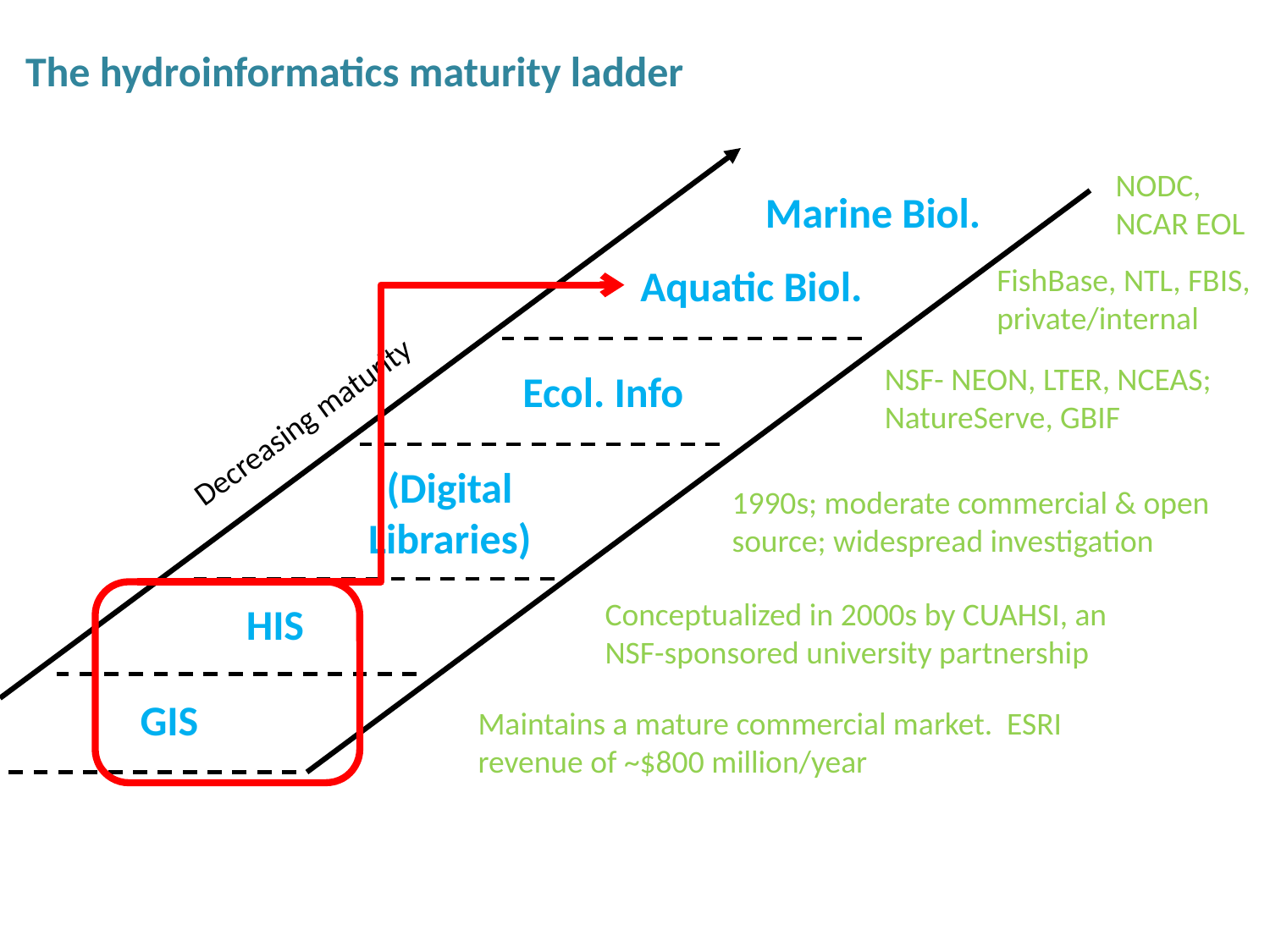

The hydroinformatics maturity ladder
NODC, NCAR EOL
Marine Biol.
Aquatic Biol.
FishBase, NTL, FBIS, private/internal

NSF- NEON, LTER, NCEAS; NatureServe, GBIF
Ecol. Info
Decreasing maturity
(Digital Libraries)
1990s; moderate commercial & open source; widespread investigation
Conceptualized in 2000s by CUAHSI, an NSF-sponsored university partnership
HIS
GIS
Maintains a mature commercial market.  ESRI revenue of ~$800 million/year